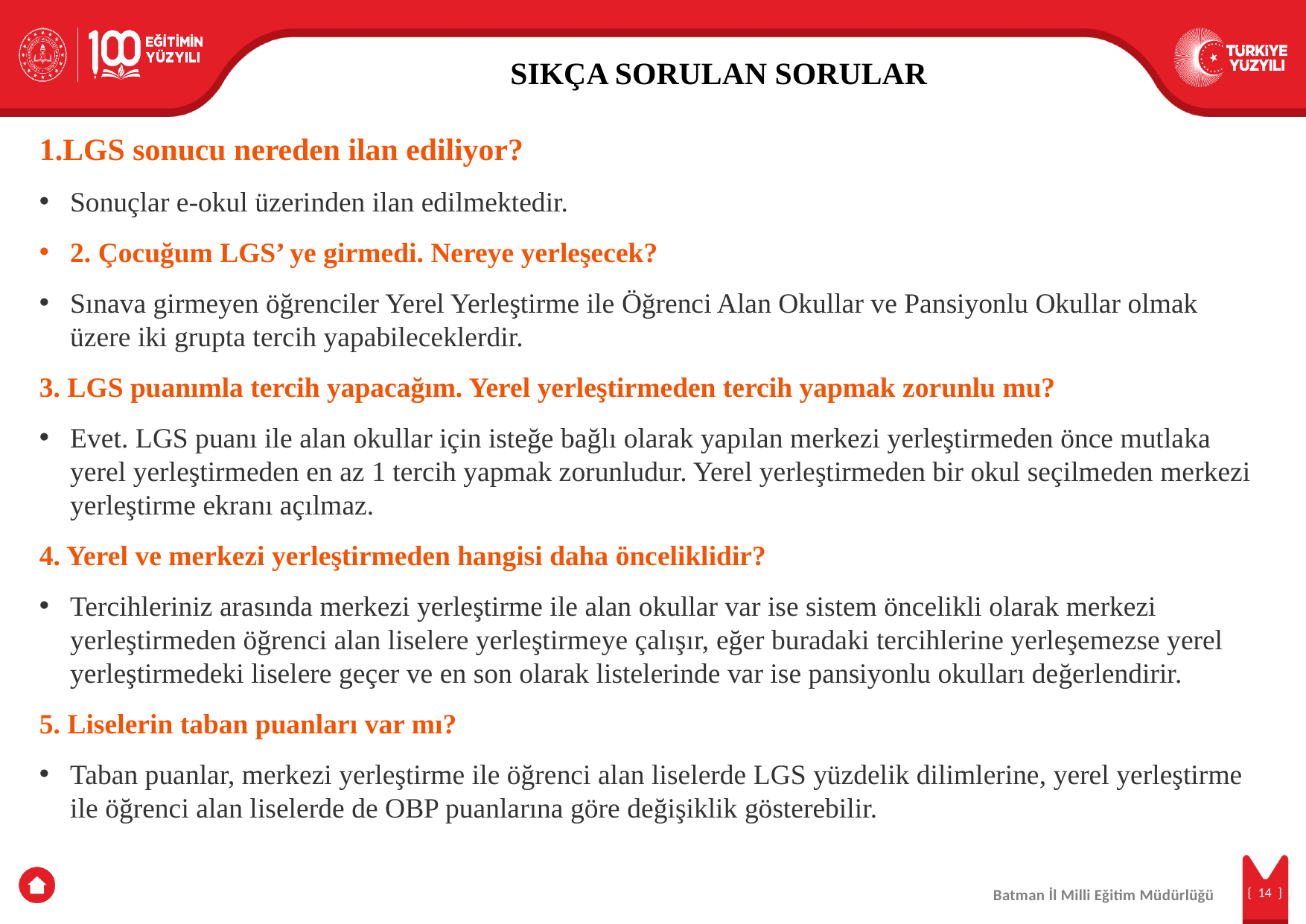

SIKÇA SORULAN SORULAR
1.LGS sonucu nereden ilan ediliyor?
Sonuçlar e-okul üzerinden ilan edilmektedir.
2. Çocuğum LGS’ ye girmedi. Nereye yerleşecek?
Sınava girmeyen öğrenciler Yerel Yerleştirme ile Öğrenci Alan Okullar ve Pansiyonlu Okullar olmak üzere iki grupta tercih yapabileceklerdir.
3. LGS puanımla tercih yapacağım. Yerel yerleştirmeden tercih yapmak zorunlu mu?
Evet. LGS puanı ile alan okullar için isteğe bağlı olarak yapılan merkezi yerleştirmeden önce mutlaka yerel yerleştirmeden en az 1 tercih yapmak zorunludur. Yerel yerleştirmeden bir okul seçilmeden merkezi yerleştirme ekranı açılmaz.
4. Yerel ve merkezi yerleştirmeden hangisi daha önceliklidir?
Tercihleriniz arasında merkezi yerleştirme ile alan okullar var ise sistem öncelikli olarak merkezi yerleştirmeden öğrenci alan liselere yerleştirmeye çalışır, eğer buradaki tercihlerine yerleşemezse yerel yerleştirmedeki liselere geçer ve en son olarak listelerinde var ise pansiyonlu okulları değerlendirir.
5. Liselerin taban puanları var mı?
Taban puanlar, merkezi yerleştirme ile öğrenci alan liselerde LGS yüzdelik dilimlerine, yerel yerleştirme ile öğrenci alan liselerde de OBP puanlarına göre değişiklik gösterebilir.